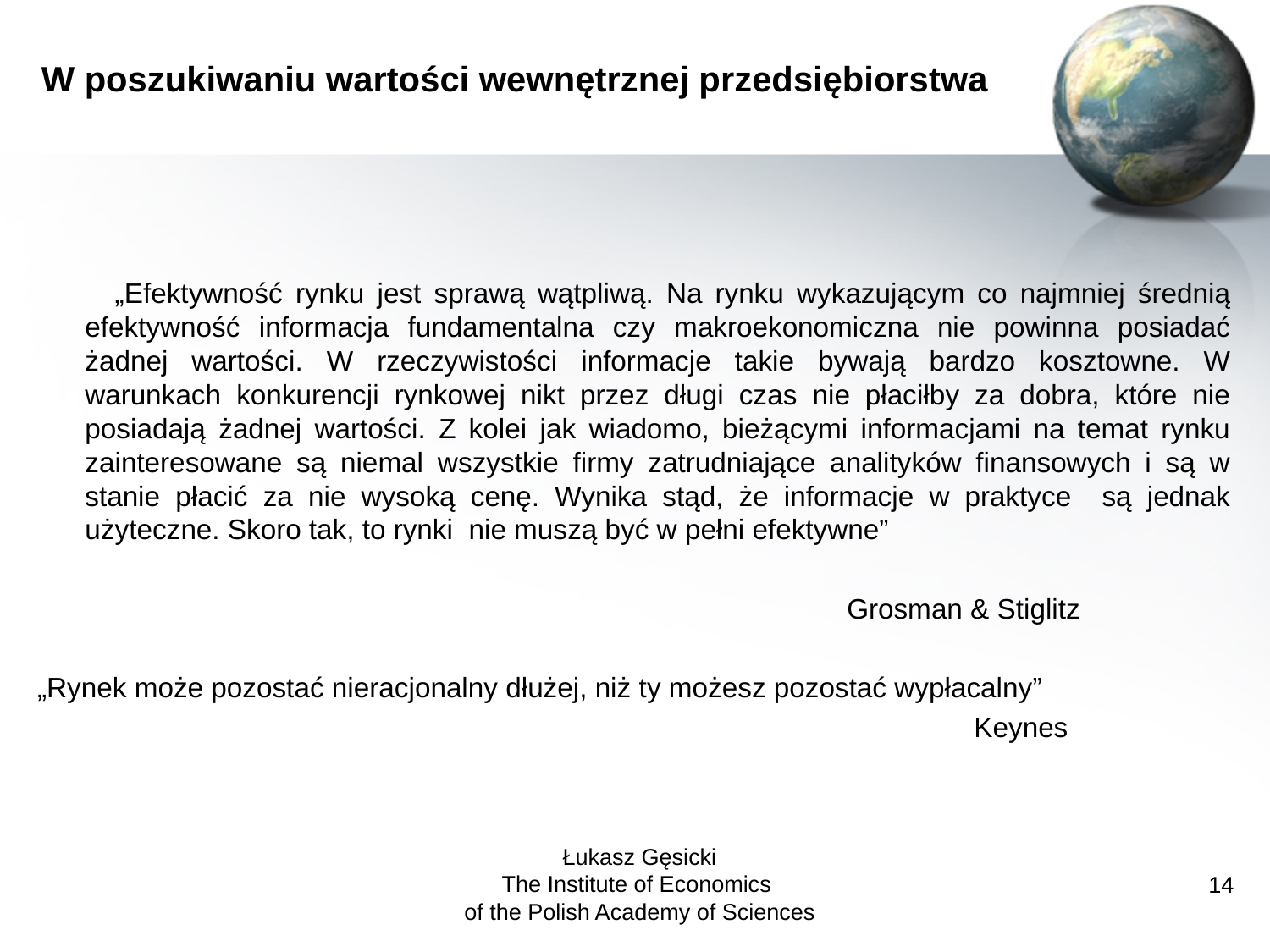

# W poszukiwaniu wartości wewnętrznej przedsiębiorstwa

      „Efektywność rynku jest sprawą wątpliwą. Na rynku wykazującym co najmniej średnią efektywność informacja fundamentalna czy makroekonomiczna nie powinna posiadać żadnej wartości. W rzeczywistości informacje takie bywają bardzo kosztowne. W warunkach konkurencji rynkowej nikt przez długi czas nie płaciłby za dobra, które nie posiadają żadnej wartości. Z kolei jak wiadomo, bieżącymi informacjami na temat rynku zainteresowane są niemal wszystkie firmy zatrudniające analityków finansowych i są w stanie płacić za nie wysoką cenę. Wynika stąd, że informacje w praktyce  są jednak użyteczne. Skoro tak, to rynki  nie muszą być w pełni efektywne”

							Grosman & Stiglitz

„Rynek może pozostać nieracjonalny dłużej, niż ty możesz pozostać wypłacalny”
								Keynes

Łukasz Gęsicki
The Institute of Economics
of the Polish Academy of Sciences
14